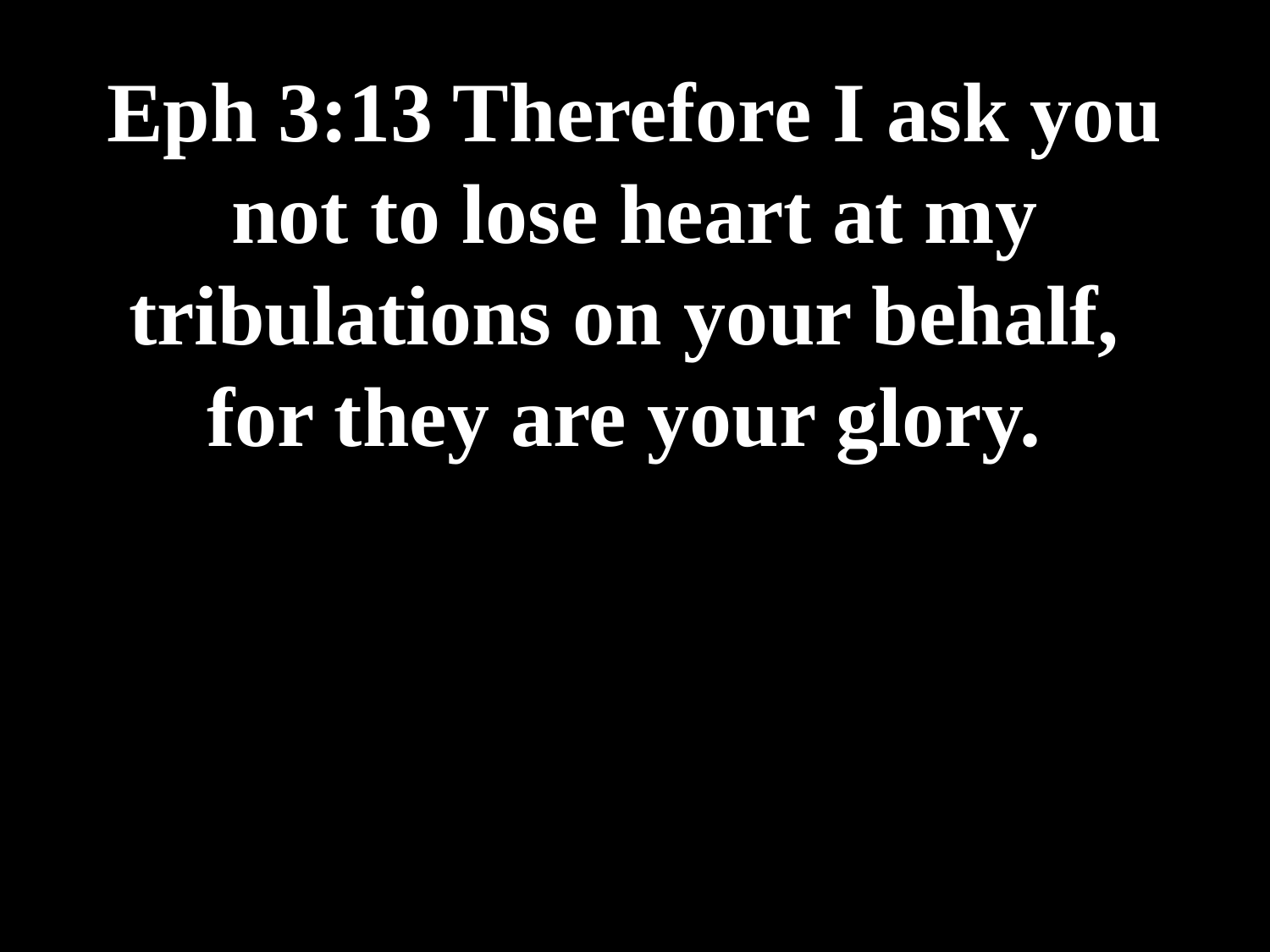

# Eph 3:13 Therefore I ask you not to lose heart at my tribulations on your behalf, for they are your glory.